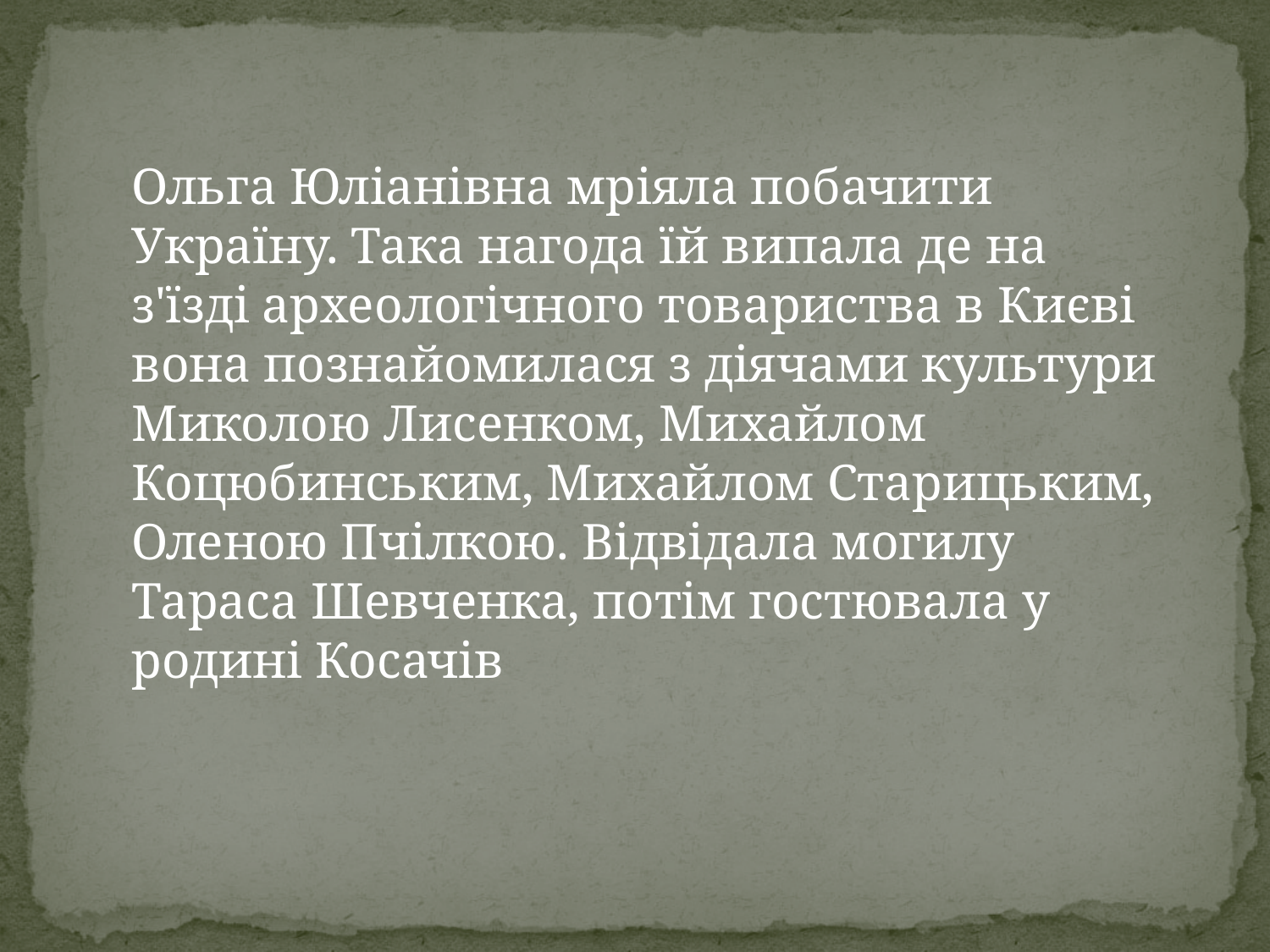

Ольга Юліанівна мріяла побачити Україну. Така нагода їй випала де на з'їзді археологічного товариства в Києві вона познайомилася з діячами культури Миколою Лисенком, Михайлом Коцюбинським, Михайлом Старицьким, Оленою Пчілкою. Відвідала могилу Тараса Шевченка, потім гостювала у родині Косачів